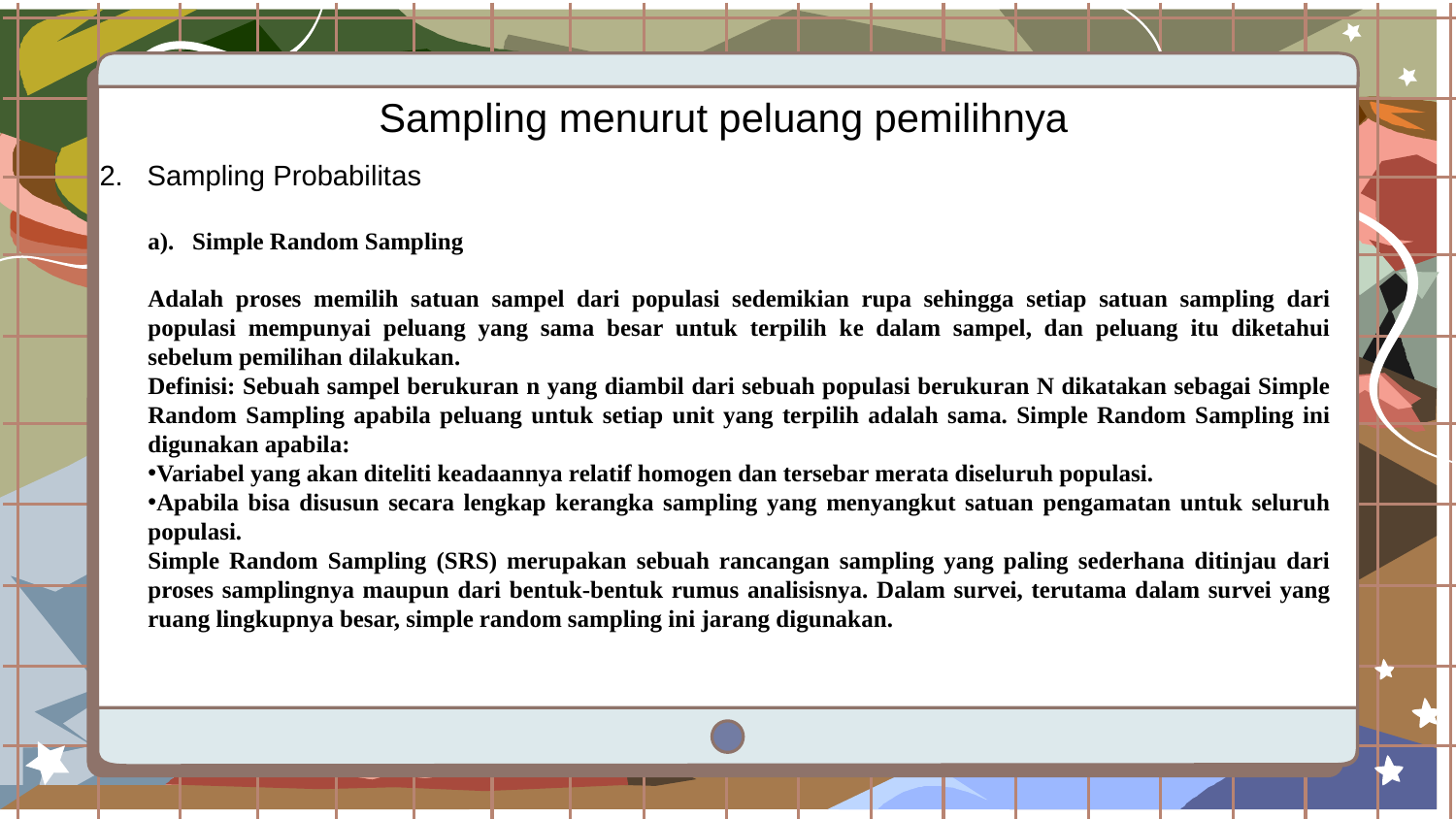

# Sampling menurut peluang pemilihnya
2.   Sampling Probabilitas
a).   Simple Random Sampling

Adalah proses memilih satuan sampel dari populasi sedemikian rupa sehingga setiap satuan sampling dari populasi mempunyai peluang yang sama besar untuk terpilih ke dalam sampel, dan peluang itu diketahui sebelum pemilihan dilakukan.
Definisi: Sebuah sampel berukuran n yang diambil dari sebuah populasi berukuran N dikatakan sebagai Simple Random Sampling apabila peluang untuk setiap unit yang terpilih adalah sama. Simple Random Sampling ini digunakan apabila:
Variabel yang akan diteliti keadaannya relatif homogen dan tersebar merata diseluruh populasi.
Apabila bisa disusun secara lengkap kerangka sampling yang menyangkut satuan pengamatan untuk seluruh populasi.
Simple Random Sampling (SRS) merupakan sebuah rancangan sampling yang paling sederhana ditinjau dari proses samplingnya maupun dari bentuk-bentuk rumus analisisnya. Dalam survei, terutama dalam survei yang ruang lingkupnya besar, simple random sampling ini jarang digunakan.